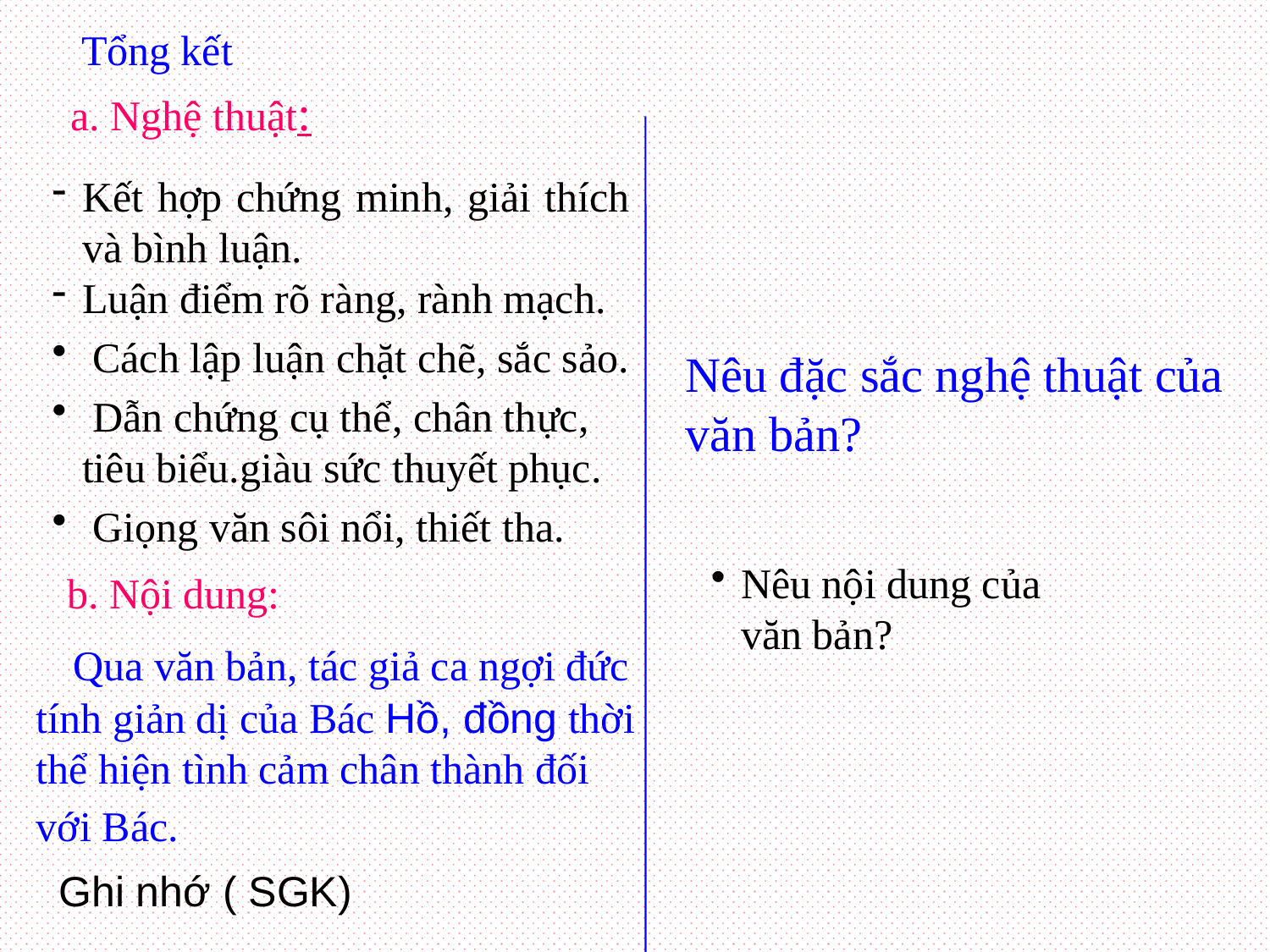

Tổng kết
a. Nghệ thuật:

Kết hợp chứng minh, giải thích và bình luận.
Luận điểm rõ ràng, rành mạch.
 Cách lập luận chặt chẽ, sắc sảo.
 Dẫn chứng cụ thể, chân thực, tiêu biểu.giàu sức thuyết phục.
 Giọng văn sôi nổi, thiết tha.

Nêu đặc sắc nghệ thuật của văn bản?
Nêu nội dung của văn bản?
b. Nội dung:
   Qua văn bản, tác giả ca ngợi đức tính giản dị của Bác Hồ, đồng thời thể hiện tình cảm chân thành đối với Bác.
 Ghi nhớ ( SGK)